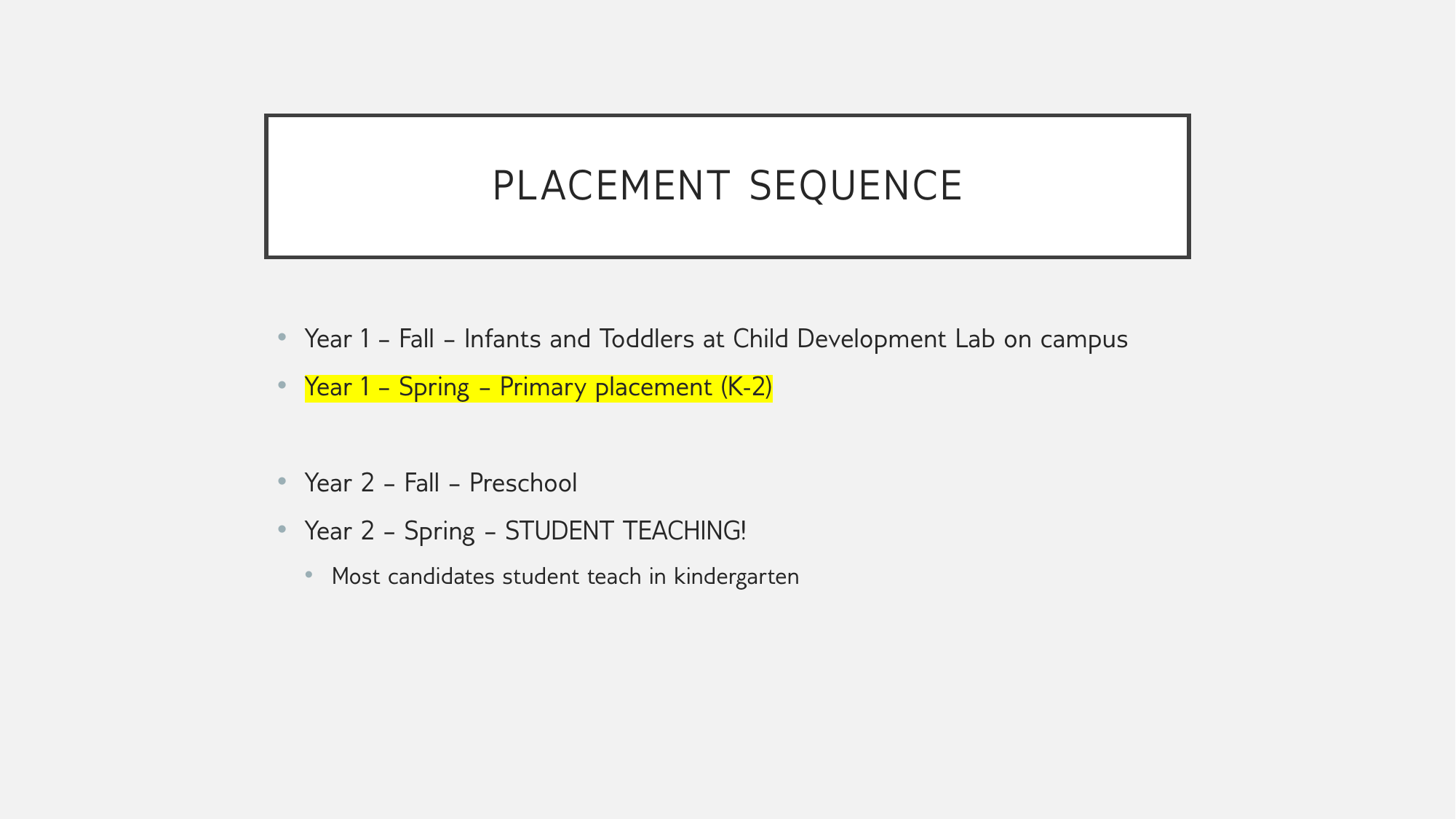

# Placement sequence
Year 1 – Fall – Infants and Toddlers at Child Development Lab on campus
Year 1 – Spring – Primary placement (K-2)

Year 2 – Fall – Preschool
Year 2 – Spring – STUDENT TEACHING!
Most candidates student teach in kindergarten